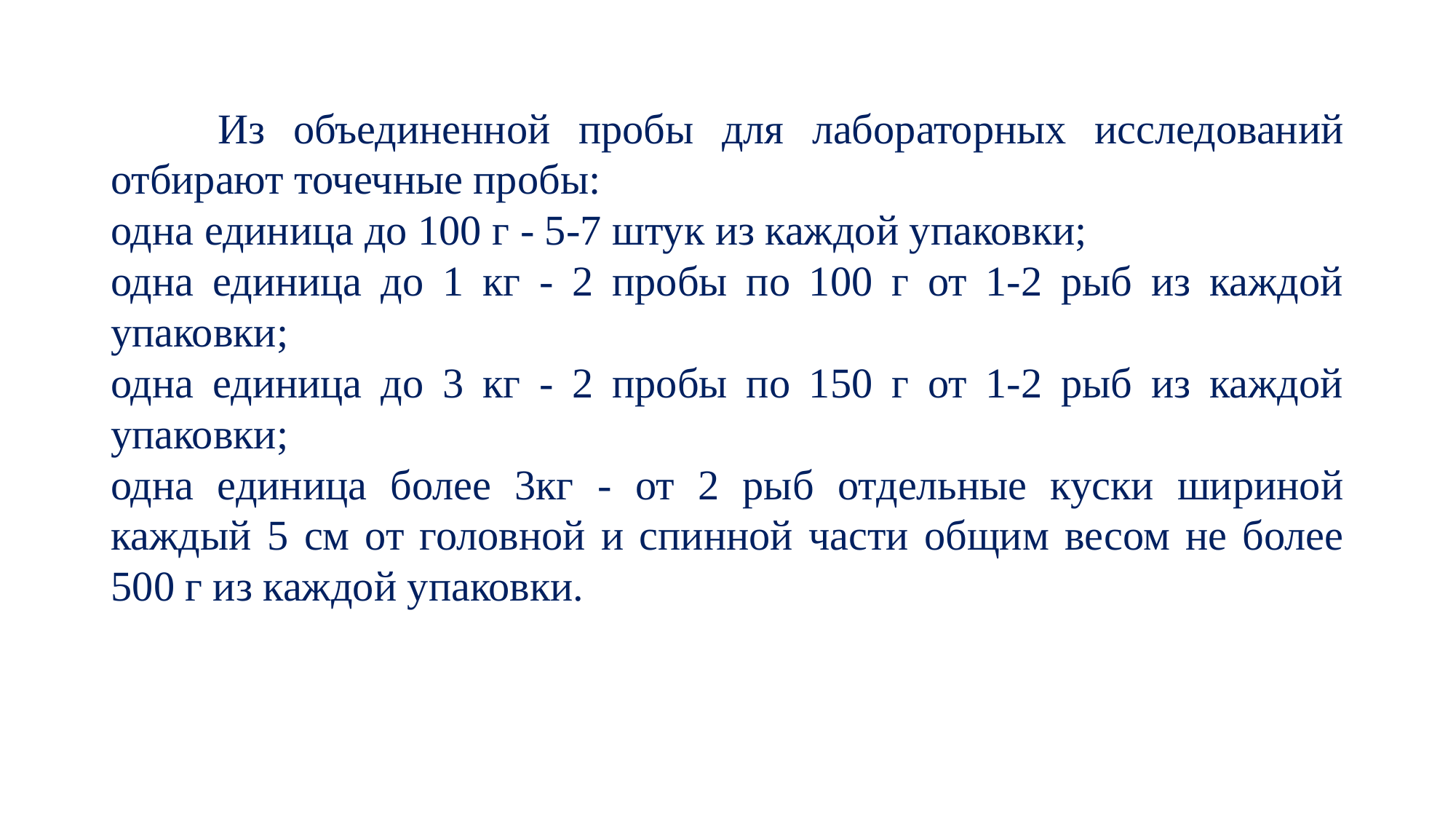

Из объединенной пробы для лабораторных исследований отбирают точечные пробы:
одна единица до 100 г - 5-7 штук из каждой упаковки;
одна единица до 1 кг - 2 пробы по 100 г от 1-2 рыб из каждой упаковки;
одна единица до 3 кг - 2 пробы по 150 г от 1-2 рыб из каждой упаковки;
одна единица более 3кг - от 2 рыб отдельные куски шириной каждый 5 см от головной и спинной части общим весом не более 500 г из каждой упаковки.